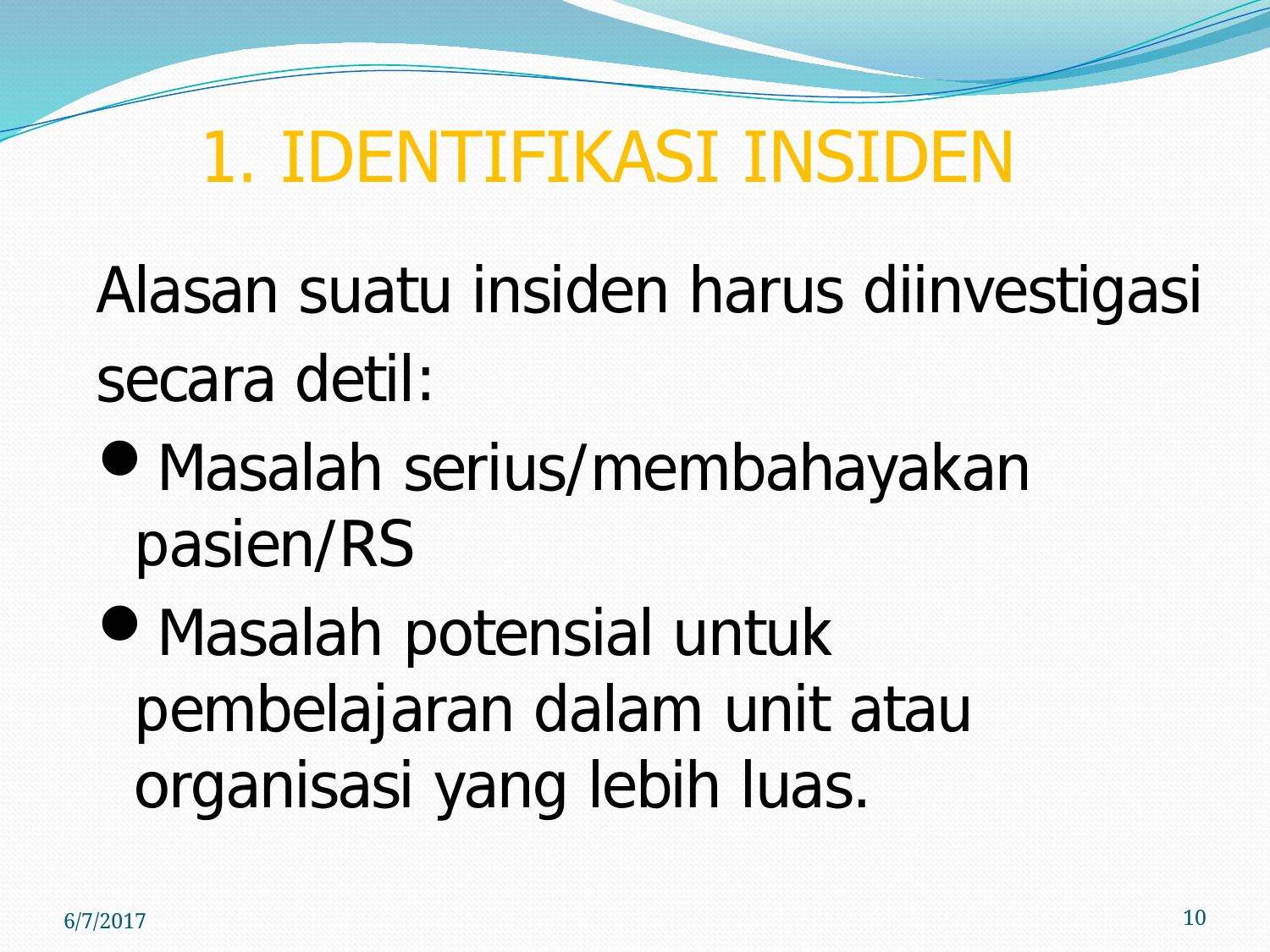

# 1. IDENTIFIKASI INSIDEN
Alasan suatu insiden harus diinvestigasi
secara detil:
Masalah serius/membahayakan pasien/RS
Masalah potensial untuk pembelajaran dalam unit atau organisasi yang lebih luas.

6/7/2017
10